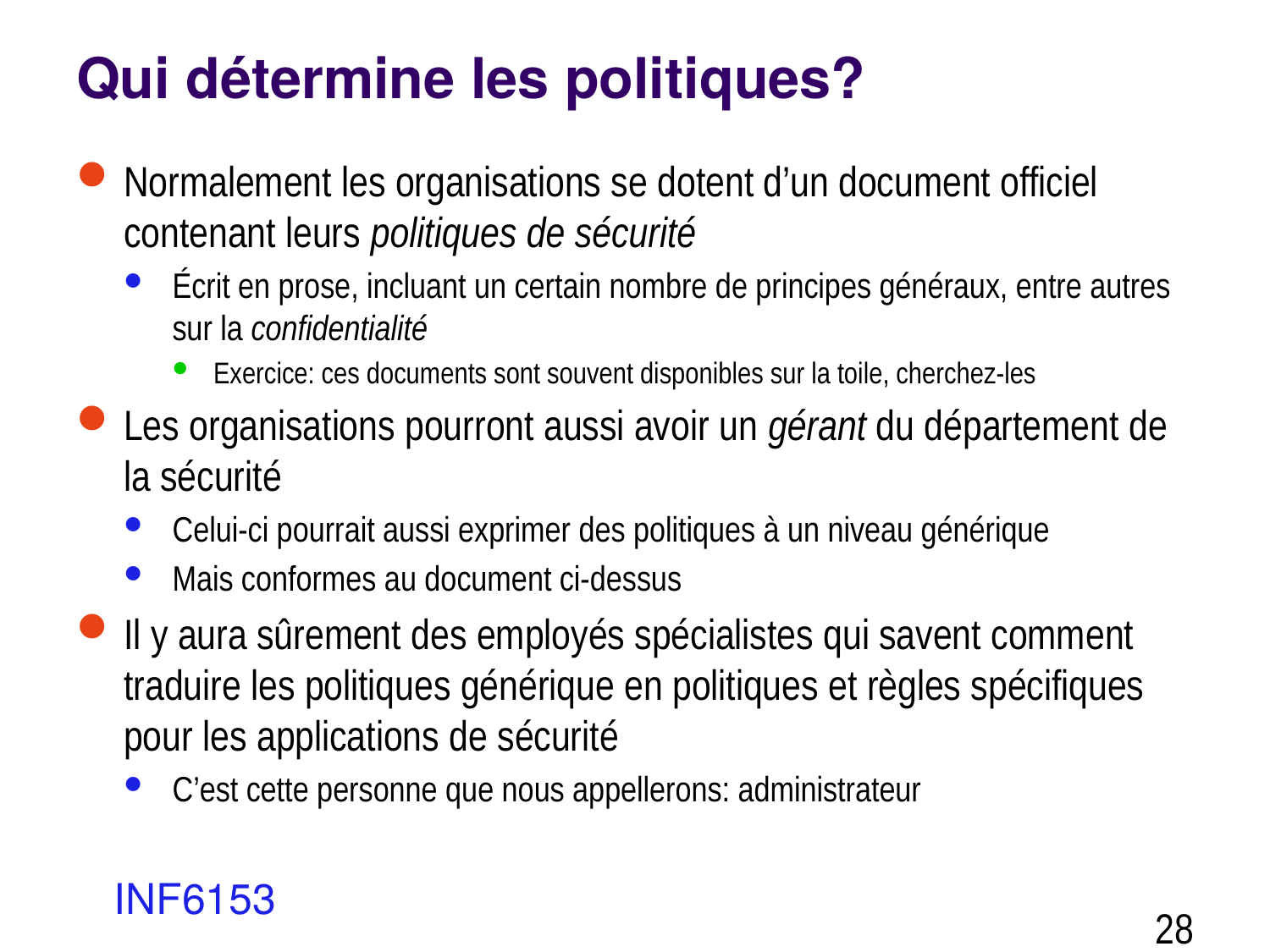

# Qui détermine les politiques?
Normalement les organisations se dotent d’un document officiel contenant leurs politiques de sécurité
Écrit en prose, incluant un certain nombre de principes généraux, entre autres sur la confidentialité
Exercice: ces documents sont souvent disponibles sur la toile, cherchez-les
Les organisations pourront aussi avoir un gérant du département de la sécurité
Celui-ci pourrait aussi exprimer des politiques à un niveau générique
Mais conformes au document ci-dessus
Il y aura sûrement des employés spécialistes qui savent comment traduire les politiques générique en politiques et règles spécifiques pour les applications de sécurité
C’est cette personne que nous appellerons: administrateur
INF6153
28